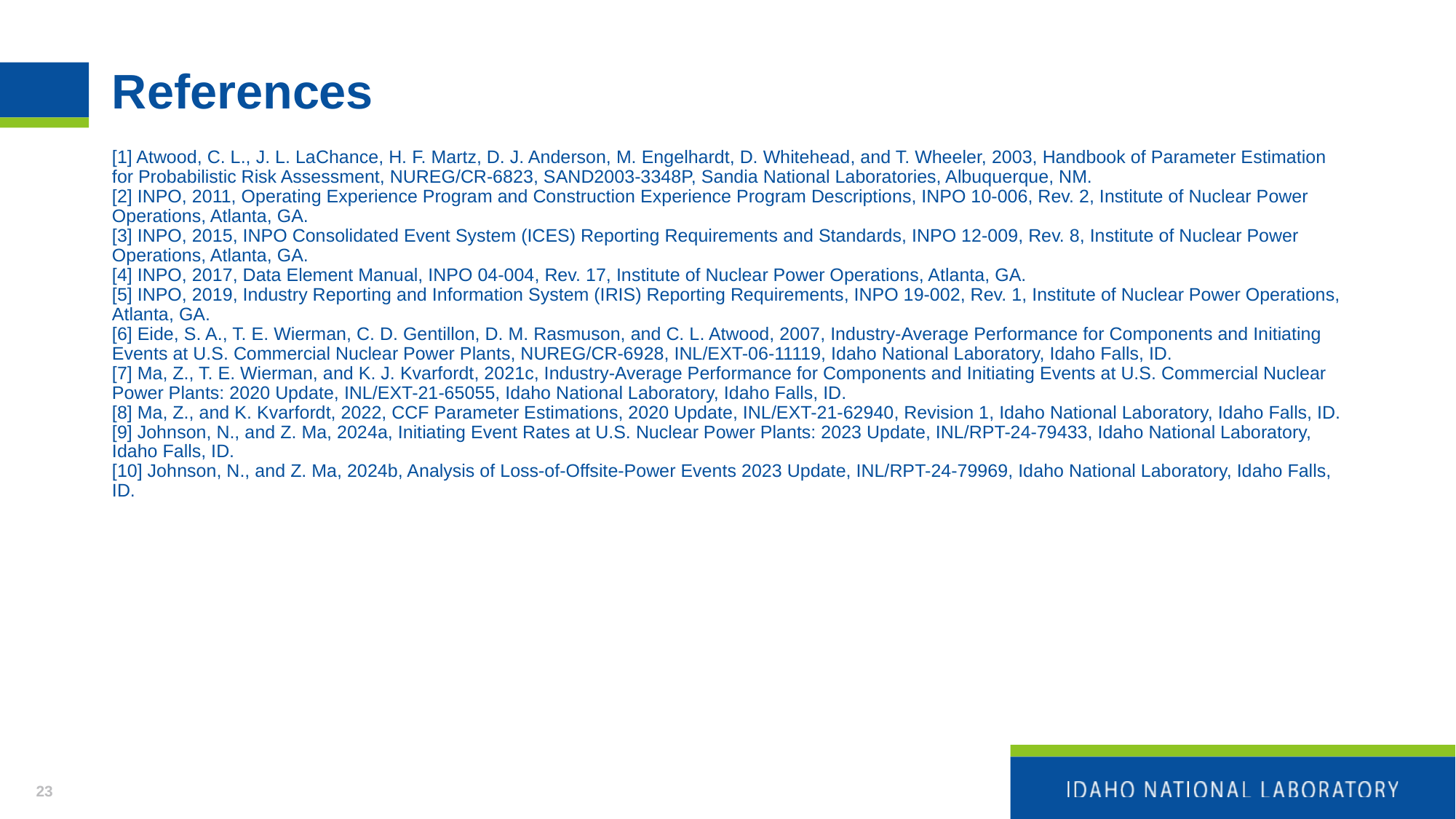

# References
[1] Atwood, C. L., J. L. LaChance, H. F. Martz, D. J. Anderson, M. Engelhardt, D. Whitehead, and T. Wheeler, 2003, Handbook of Parameter Estimation for Probabilistic Risk Assessment, NUREG/CR-6823, SAND2003-3348P, Sandia National Laboratories, Albuquerque, NM.
[2] INPO, 2011, Operating Experience Program and Construction Experience Program Descriptions, INPO 10-006, Rev. 2, Institute of Nuclear Power Operations, Atlanta, GA.
[3] INPO, 2015, INPO Consolidated Event System (ICES) Reporting Requirements and Standards, INPO 12-009, Rev. 8, Institute of Nuclear Power Operations, Atlanta, GA.
[4] INPO, 2017, Data Element Manual, INPO 04-004, Rev. 17, Institute of Nuclear Power Operations, Atlanta, GA.
[5] INPO, 2019, Industry Reporting and Information System (IRIS) Reporting Requirements, INPO 19-002, Rev. 1, Institute of Nuclear Power Operations, Atlanta, GA.
[6] Eide, S. A., T. E. Wierman, C. D. Gentillon, D. M. Rasmuson, and C. L. Atwood, 2007, Industry-Average Performance for Components and Initiating Events at U.S. Commercial Nuclear Power Plants, NUREG/CR-6928, INL/EXT-06-11119, Idaho National Laboratory, Idaho Falls, ID.
[7] Ma, Z., T. E. Wierman, and K. J. Kvarfordt, 2021c, Industry-Average Performance for Components and Initiating Events at U.S. Commercial Nuclear Power Plants: 2020 Update, INL/EXT-21-65055, Idaho National Laboratory, Idaho Falls, ID.
[8] Ma, Z., and K. Kvarfordt, 2022, CCF Parameter Estimations, 2020 Update, INL/EXT-21-62940, Revision 1, Idaho National Laboratory, Idaho Falls, ID.
[9] Johnson, N., and Z. Ma, 2024a, Initiating Event Rates at U.S. Nuclear Power Plants: 2023 Update, INL/RPT-24-79433, Idaho National Laboratory, Idaho Falls, ID.
[10] Johnson, N., and Z. Ma, 2024b, Analysis of Loss-of-Offsite-Power Events 2023 Update, INL/RPT-24-79969, Idaho National Laboratory, Idaho Falls, ID.

23